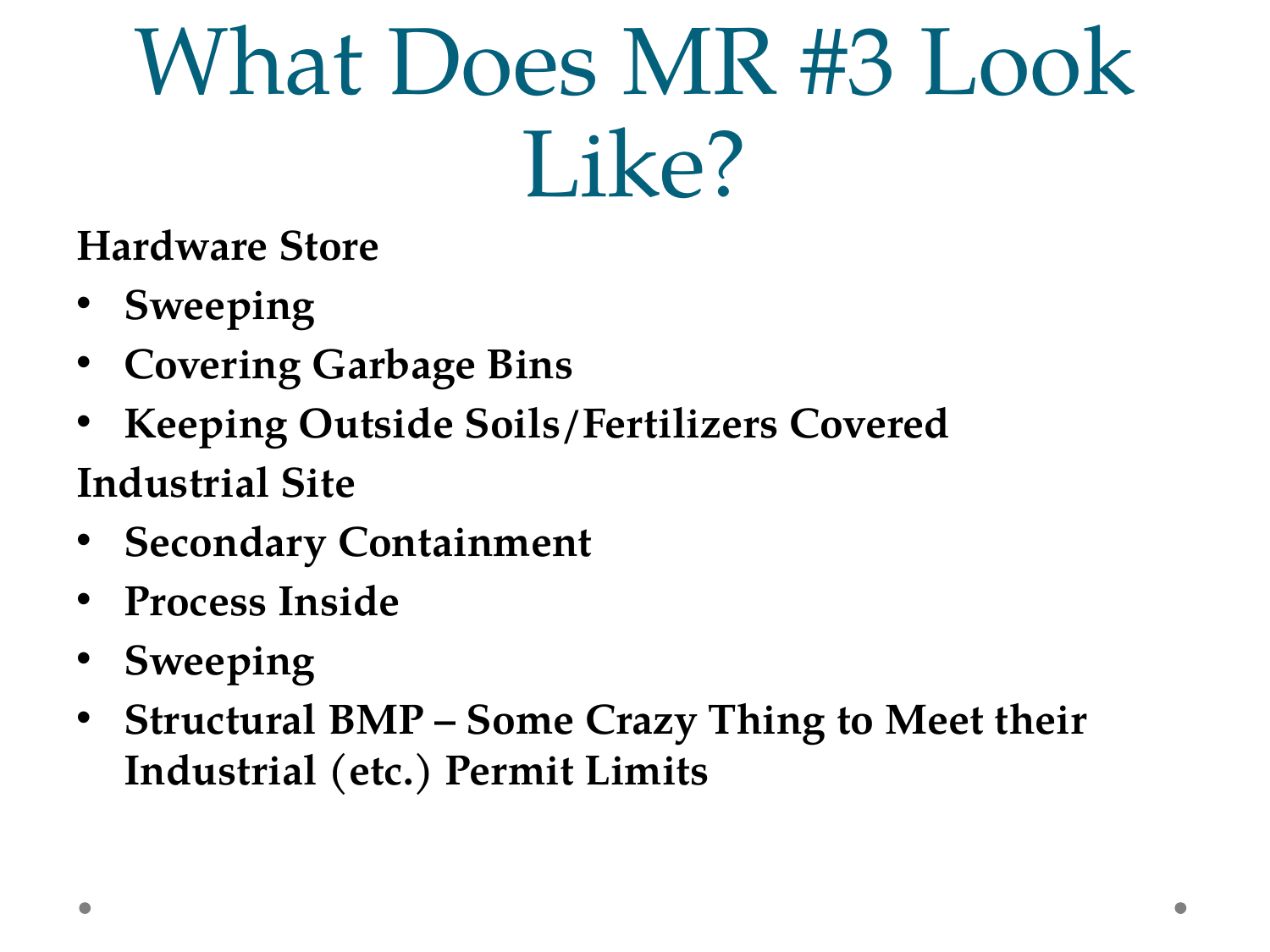

# What Does MR #3 Look Like?
Hardware Store
Sweeping
Covering Garbage Bins
Keeping Outside Soils/Fertilizers Covered
Industrial Site
Secondary Containment
Process Inside
Sweeping
Structural BMP – Some Crazy Thing to Meet their Industrial (etc.) Permit Limits